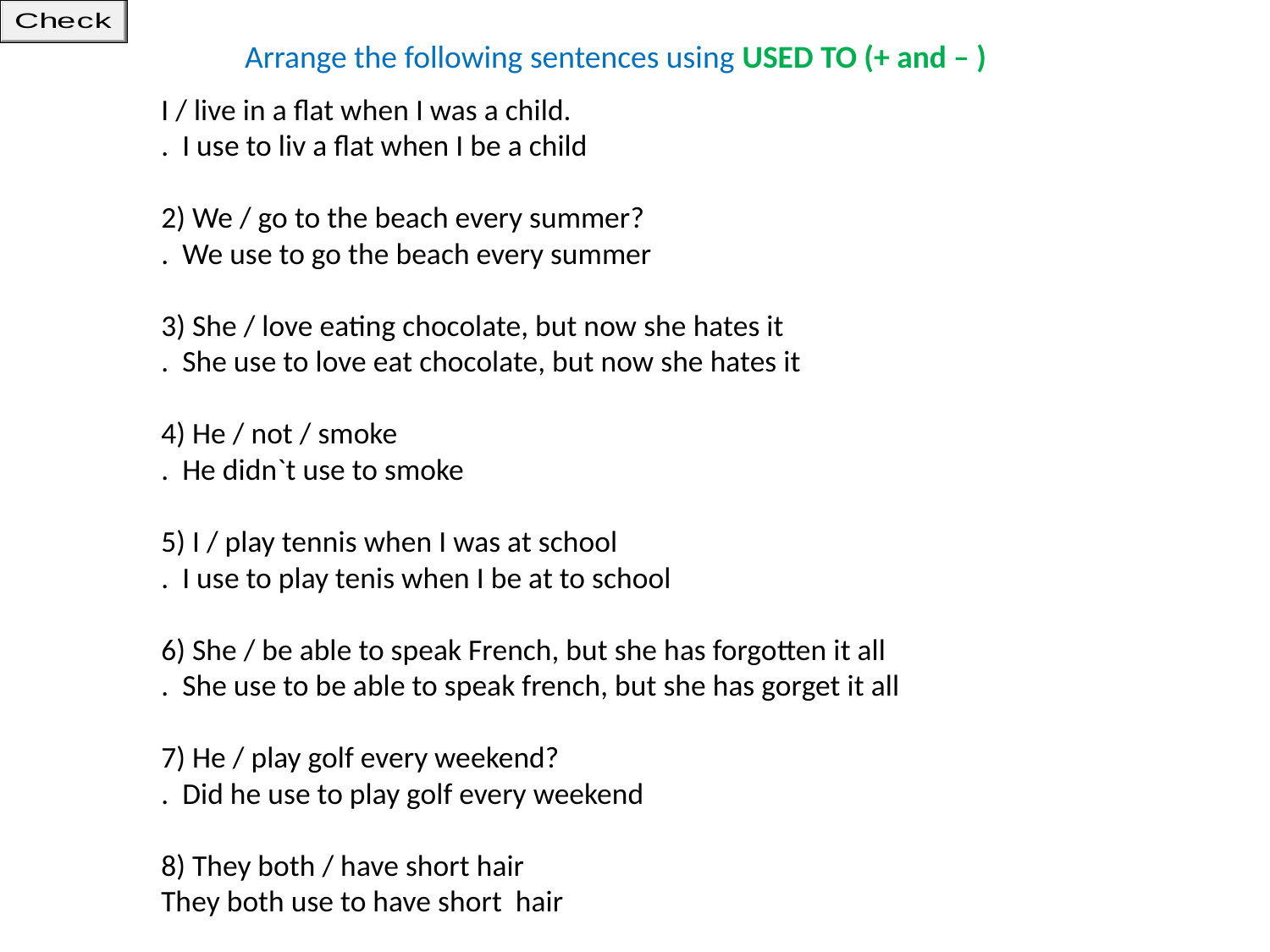

Arrange the following sentences using USED TO (+ and – )
I / live in a flat when I was a child.
.  I use to liv a flat when I be a child

2) We / go to the beach every summer?
.  We use to go the beach every summer

3) She / love eating chocolate, but now she hates it
.  She use to love eat chocolate, but now she hates it

4) He / not / smoke
.  He didn`t use to smoke

5) I / play tennis when I was at school
.  I use to play tenis when I be at to school

6) She / be able to speak French, but she has forgotten it all
.  She use to be able to speak french, but she has gorget it all

7) He / play golf every weekend?
.  Did he use to play golf every weekend

8) They both / have short hair
They both use to have short  hair